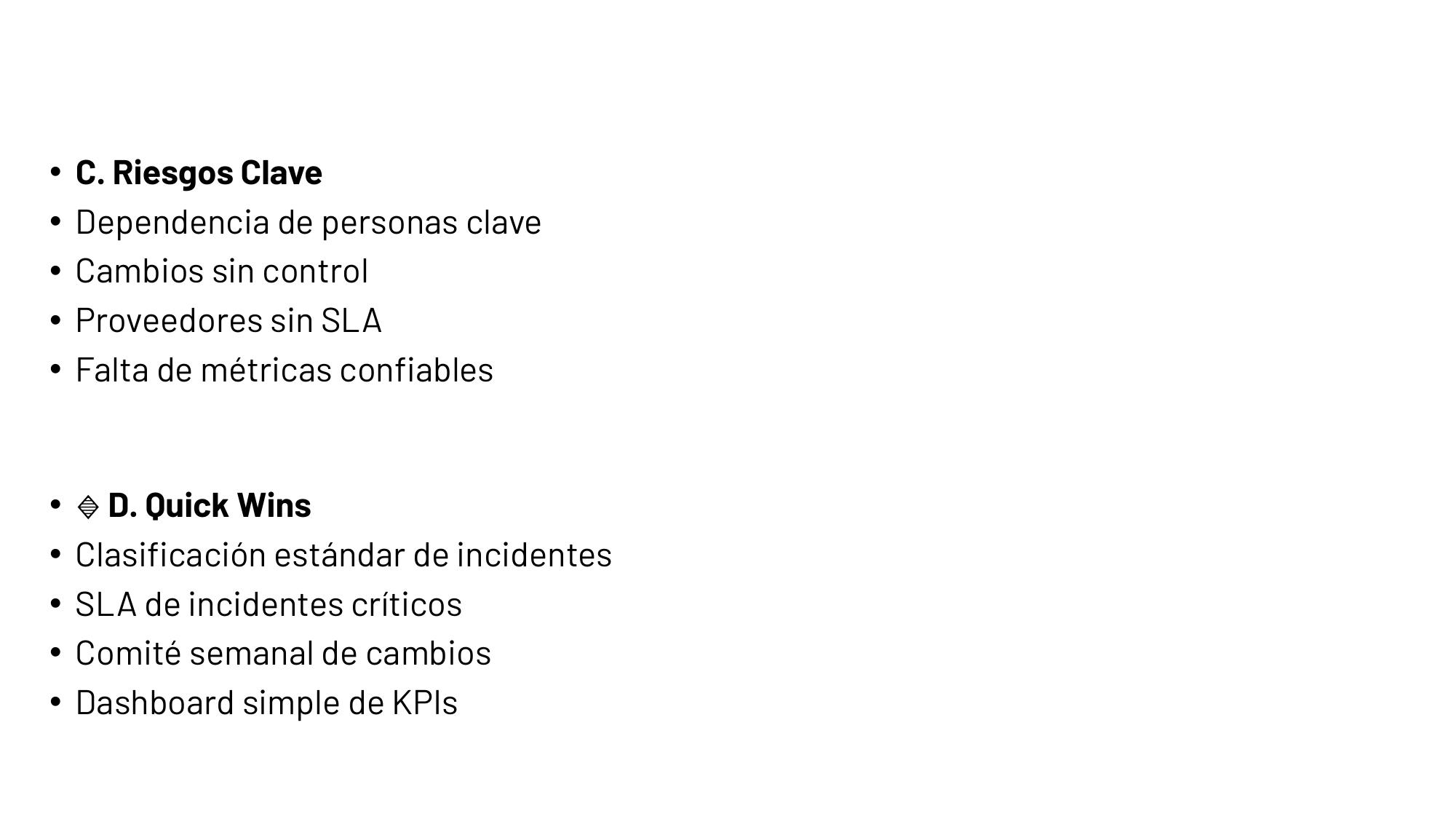

#
C. Riesgos Clave
Dependencia de personas clave
Cambios sin control
Proveedores sin SLA
Falta de métricas confiables

🔹 D. Quick Wins
Clasificación estándar de incidentes
SLA de incidentes críticos
Comité semanal de cambios
Dashboard simple de KPIs